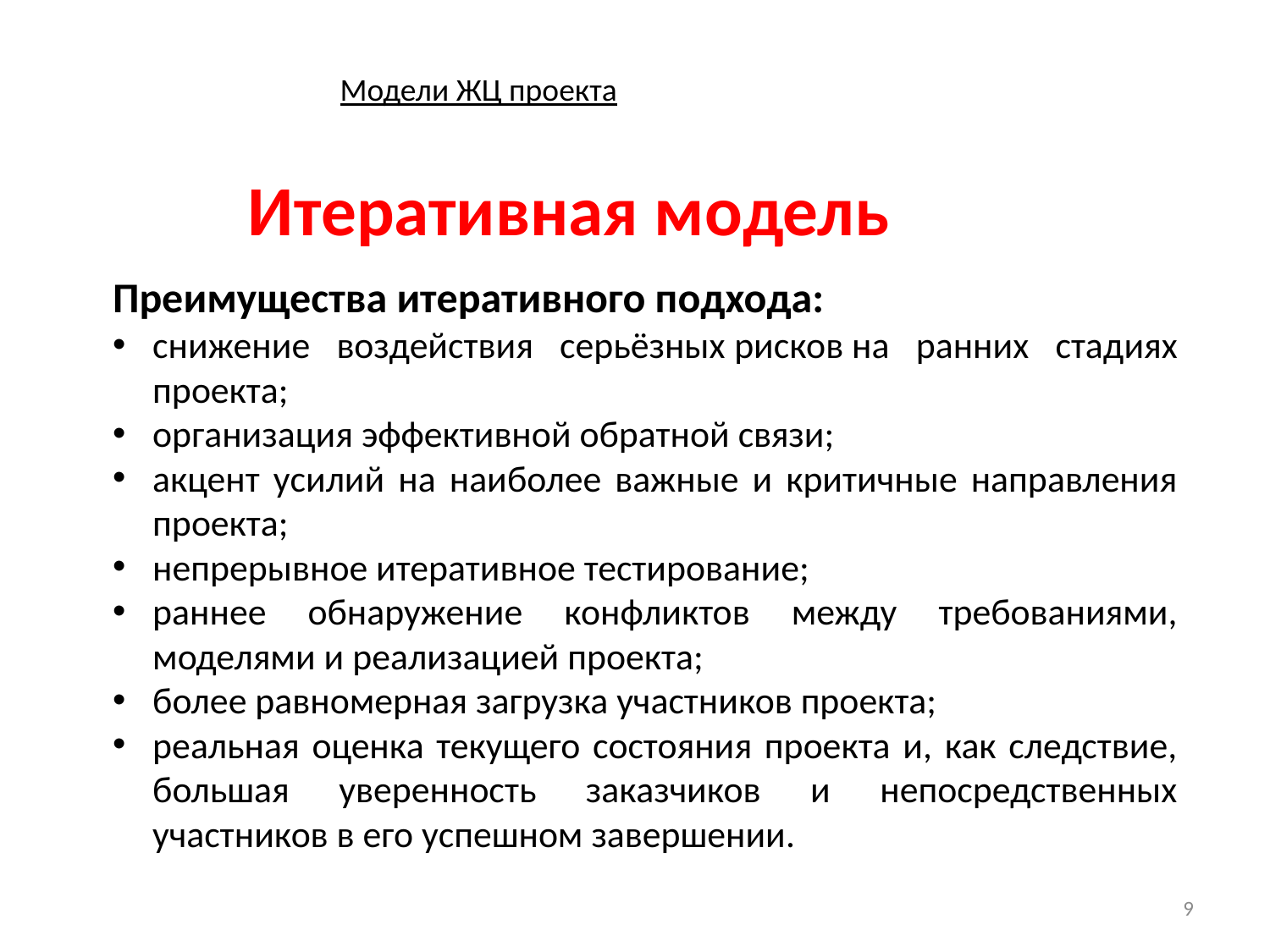

Модели ЖЦ проекта
Итеративная модель
Преимущества итеративного подхода:
снижение воздействия серьёзных рисков на ранних стадиях проекта;
организация эффективной обратной связи;
акцент усилий на наиболее важные и критичные направления проекта;
непрерывное итеративное тестирование;
раннее обнаружение конфликтов между требованиями, моделями и реализацией проекта;
более равномерная загрузка участников проекта;
реальная оценка текущего состояния проекта и, как следствие, большая уверенность заказчиков и непосредственных участников в его успешном завершении.

9